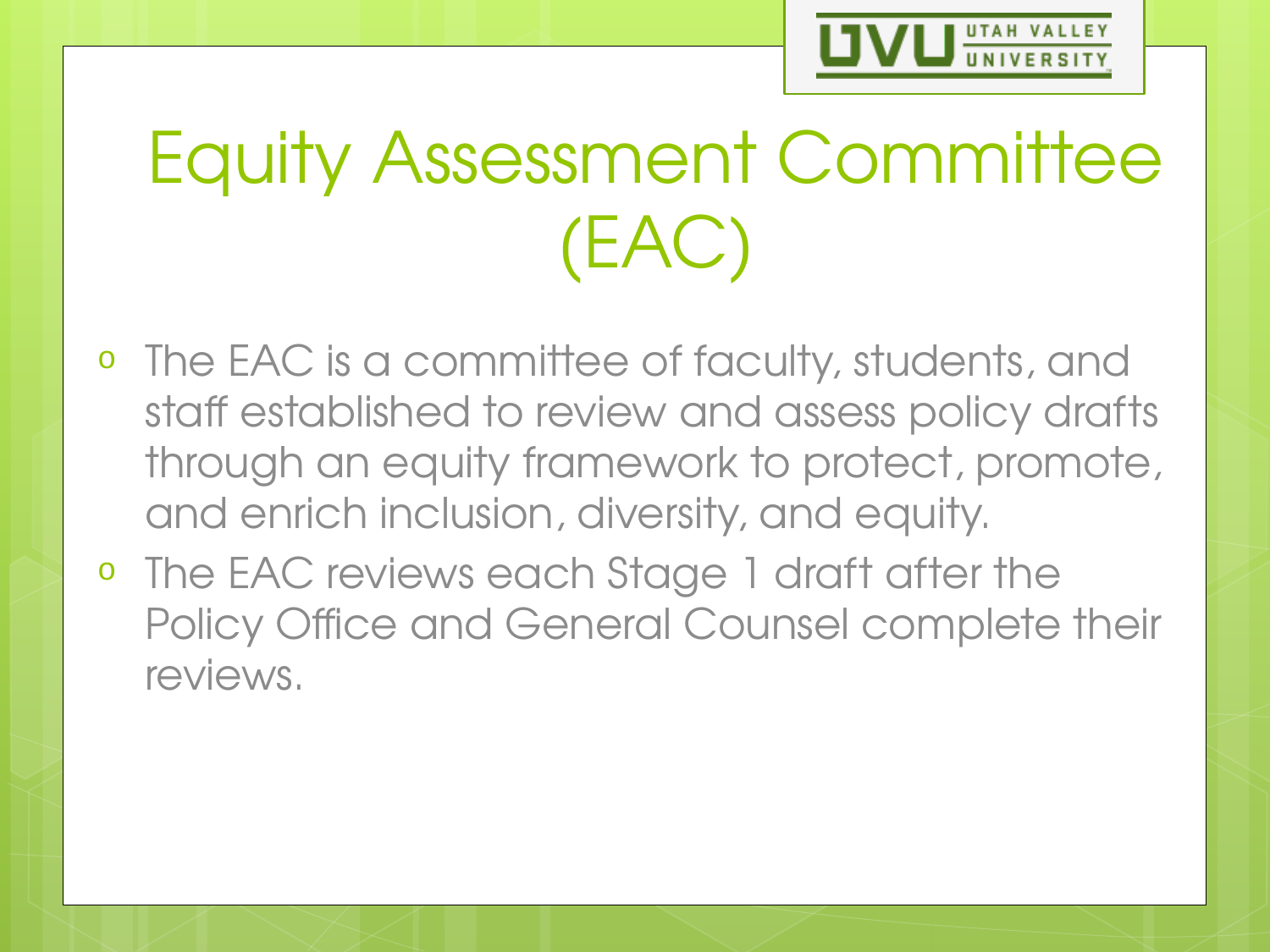

# Equity Assessment Committee (EAC)
The EAC is a committee of faculty, students, and staff established to review and assess policy drafts through an equity framework to protect, promote, and enrich inclusion, diversity, and equity.
The EAC reviews each Stage 1 draft after the Policy Office and General Counsel complete their reviews.